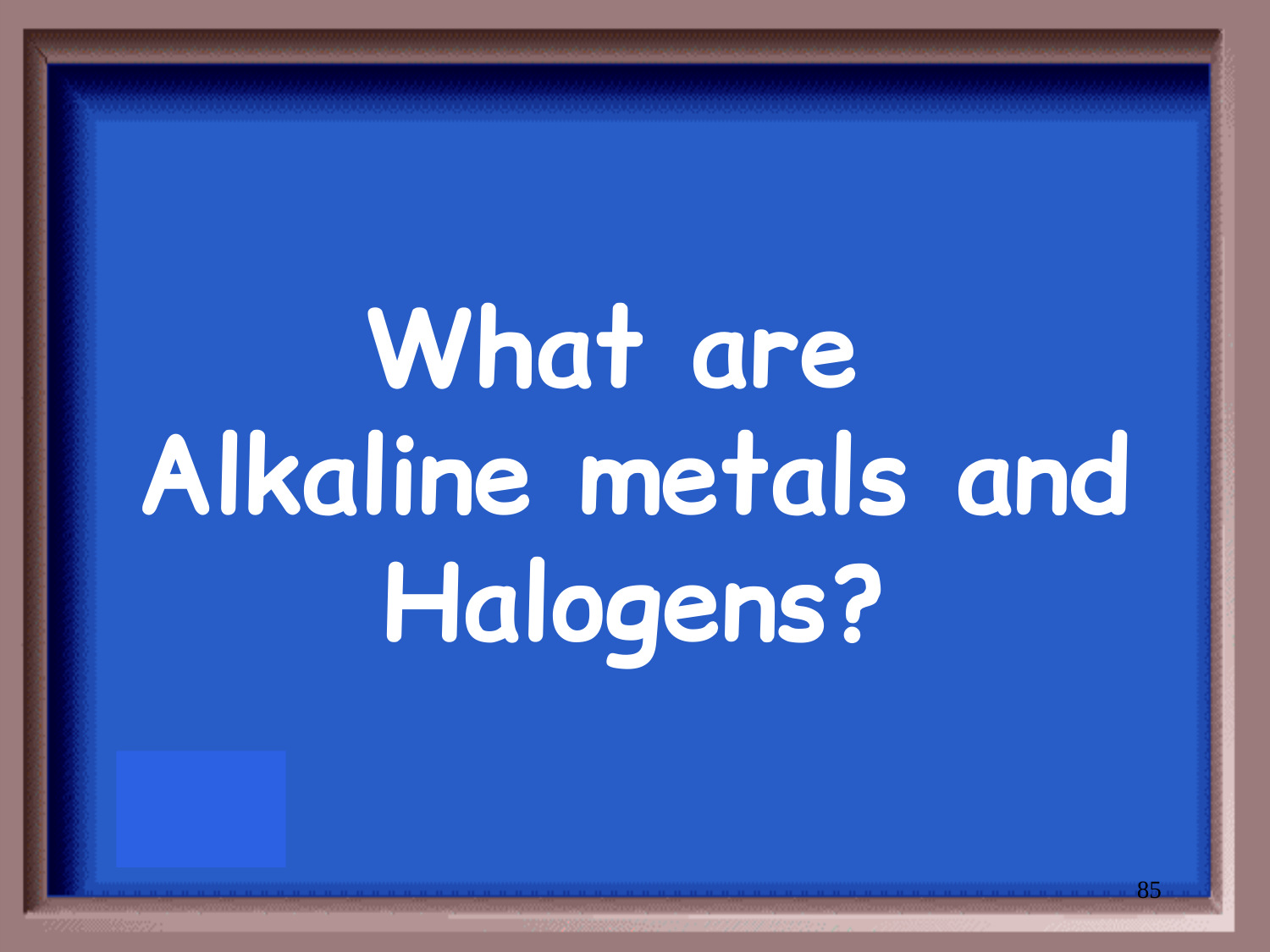

# What are Alkaline metals and Halogens?

85